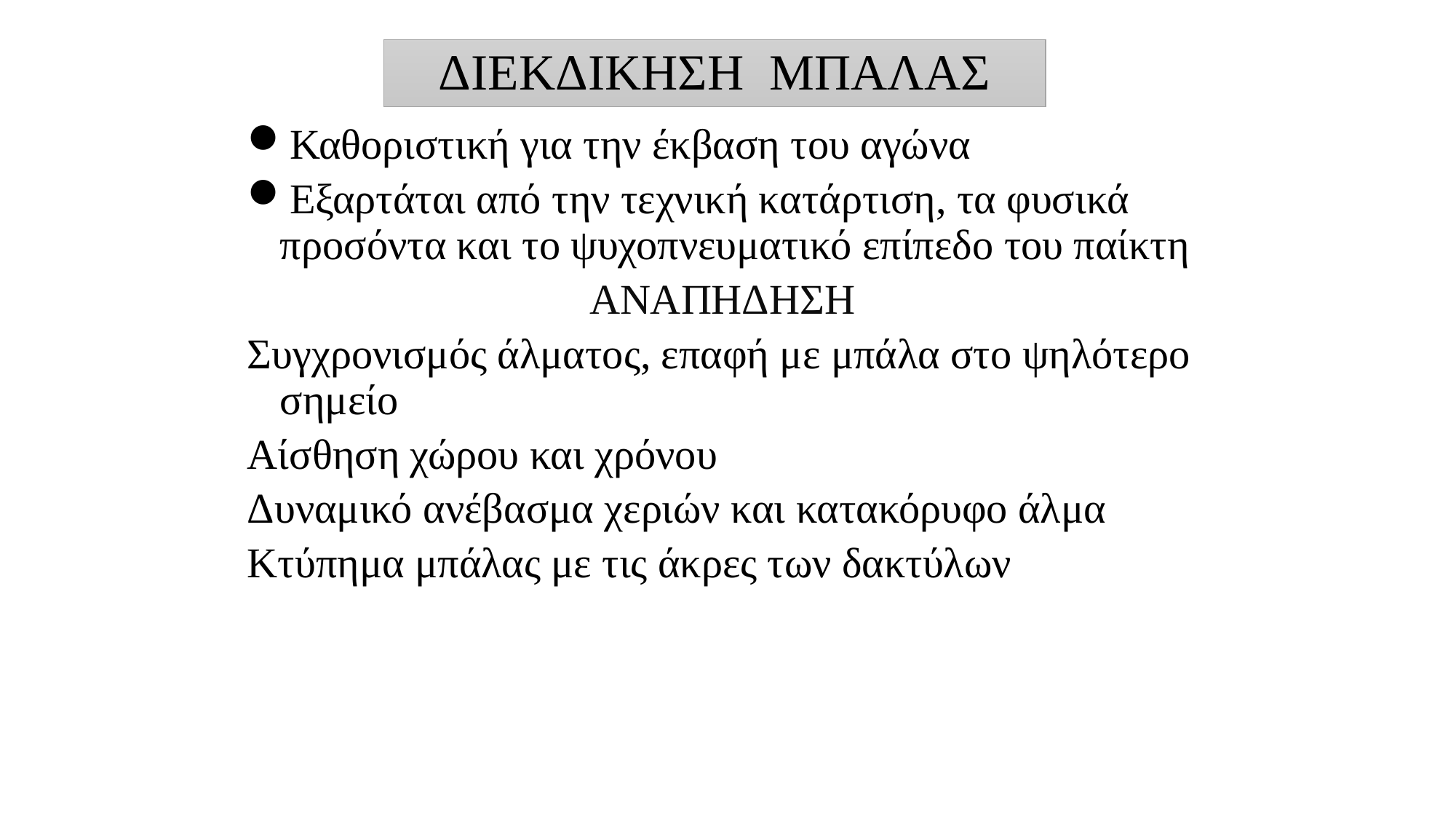

# ΔΙΕΚΔΙΚΗΣΗ  ΜΠΑΛΑΣ
Καθοριστική για την έκβαση του αγώνα
Εξαρτάται από την τεχνική κατάρτιση, τα φυσικά προσόντα και το ψυχοπνευματικό επίπεδο του παίκτη
ΑΝΑΠΗΔΗΣΗ
Συγχρονισμός άλματος, επαφή με μπάλα στο ψηλότερο σημείο
Αίσθηση χώρου και χρόνου
Δυναμικό ανέβασμα χεριών και κατακόρυφο άλμα
Κτύπημα μπάλας με τις άκρες των δακτύλων
2